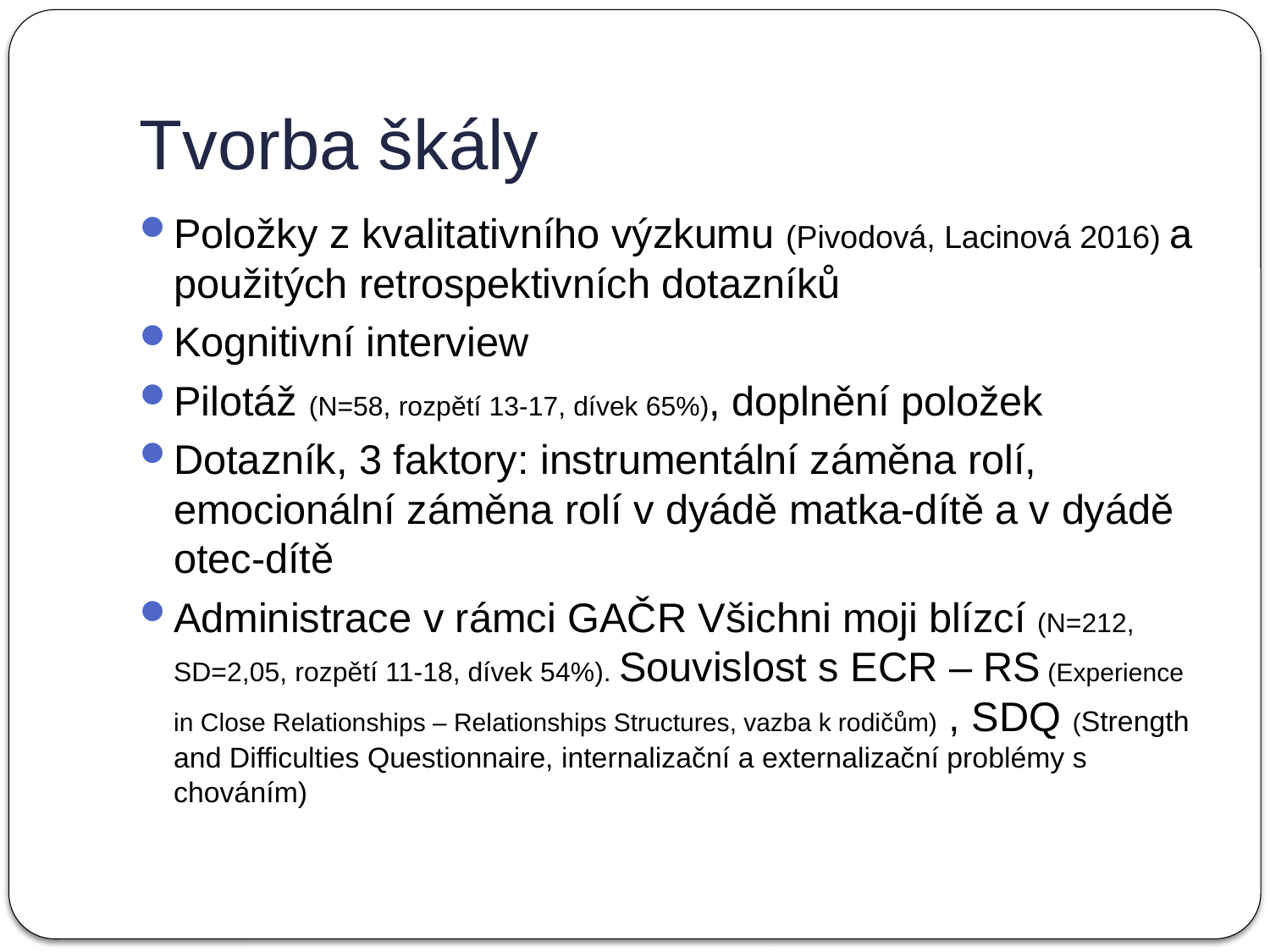

# Tvorba škály
Položky z kvalitativního výzkumu (Pivodová, Lacinová 2016) a použitých retrospektivních dotazníků
Kognitivní interview
Pilotáž (N=58, rozpětí 13-17, dívek 65%), doplnění položek
Dotazník, 3 faktory: instrumentální záměna rolí, emocionální záměna rolí v dyádě matka-dítě a v dyádě otec-dítě
Administrace v rámci GAČR Všichni moji blízcí (N=212, SD=2,05, rozpětí 11-18, dívek 54%). Souvislost s ECR – RS (Experience in Close Relationships – Relationships Structures, vazba k rodičům) , SDQ (Strength and Difficulties Questionnaire, internalizační a externalizační problémy s chováním)